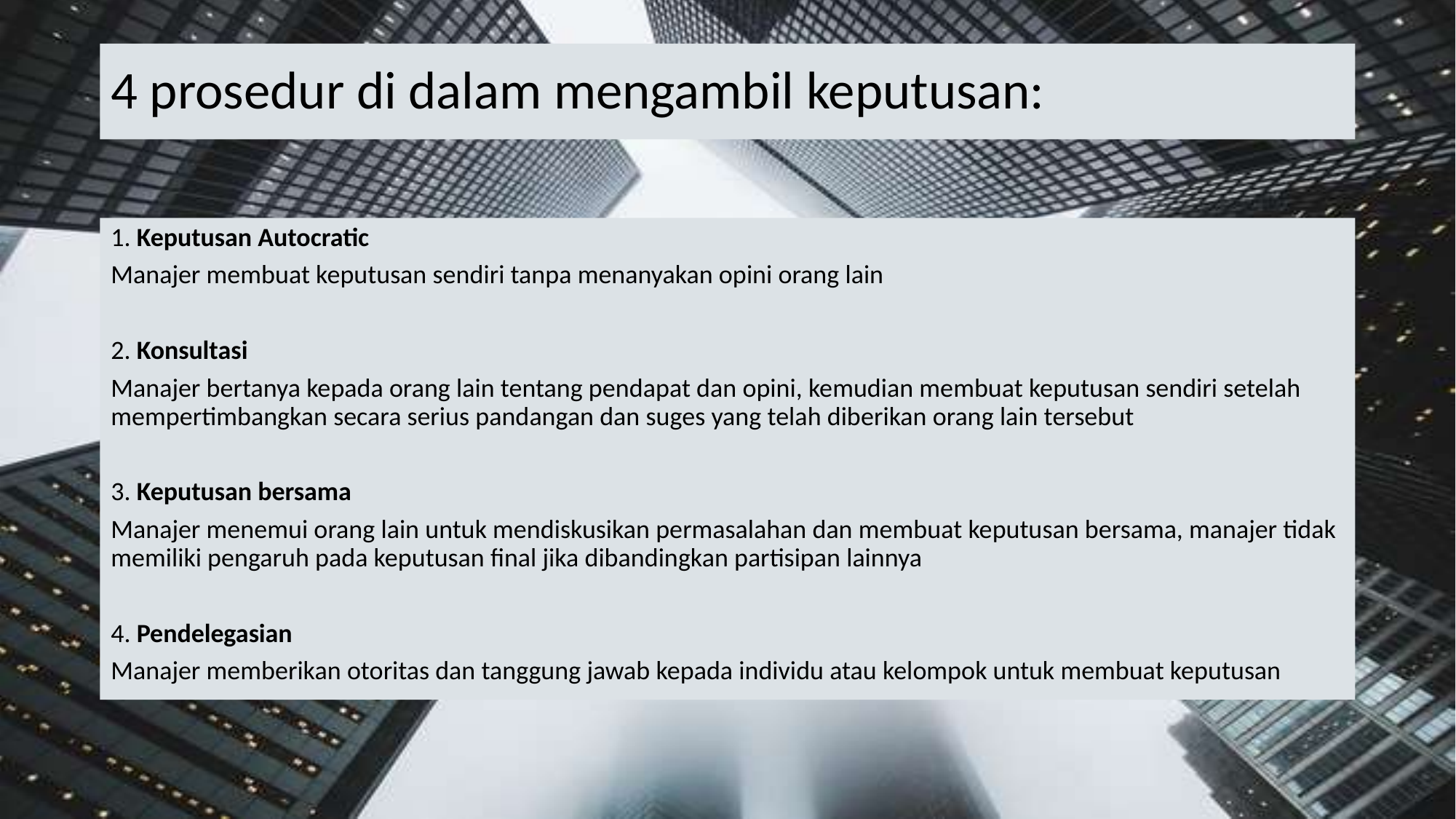

# 4 prosedur di dalam mengambil keputusan:
1. Keputusan Autocratic
Manajer membuat keputusan sendiri tanpa menanyakan opini orang lain

2. Konsultasi
Manajer bertanya kepada orang lain tentang pendapat dan opini, kemudian membuat keputusan sendiri setelah mempertimbangkan secara serius pandangan dan suges yang telah diberikan orang lain tersebut

3. Keputusan bersama
Manajer menemui orang lain untuk mendiskusikan permasalahan dan membuat keputusan bersama, manajer tidak memiliki pengaruh pada keputusan final jika dibandingkan partisipan lainnya

4. Pendelegasian
Manajer memberikan otoritas dan tanggung jawab kepada individu atau kelompok untuk membuat keputusan